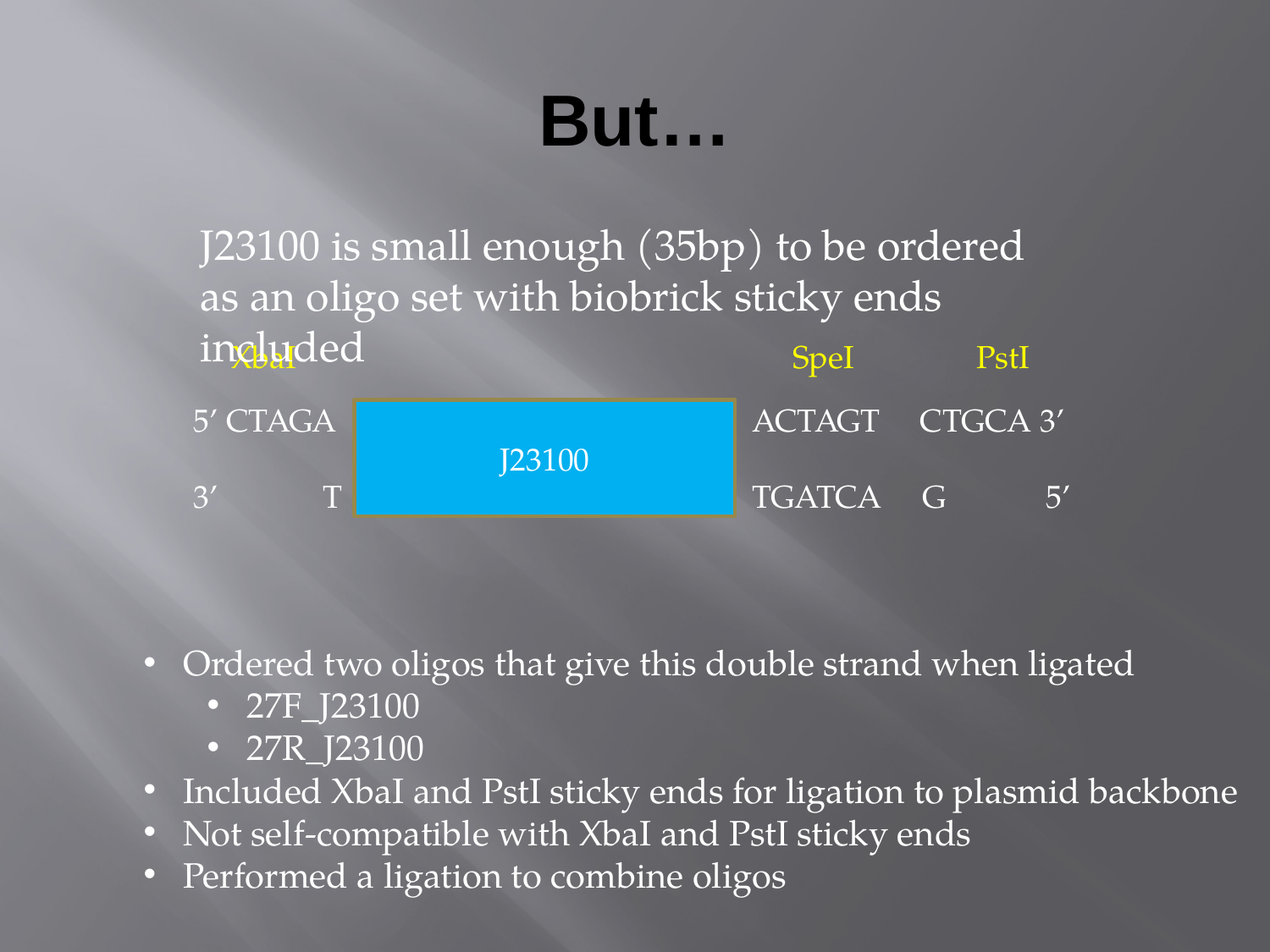

# But…
J23100 is small enough (35bp) to be ordered as an oligo set with biobrick sticky ends included
XbaI
SpeI
PstI
 5’ CTAGA

 3’             T
ACTAGT     CTGCA 3’

TGATCA     G	     5’
J23100
Ordered two oligos that give this double strand when ligated
27F_J23100
27R_J23100
Included XbaI and PstI sticky ends for ligation to plasmid backbone
Not self-compatible with XbaI and PstI sticky ends
Performed a ligation to combine oligos